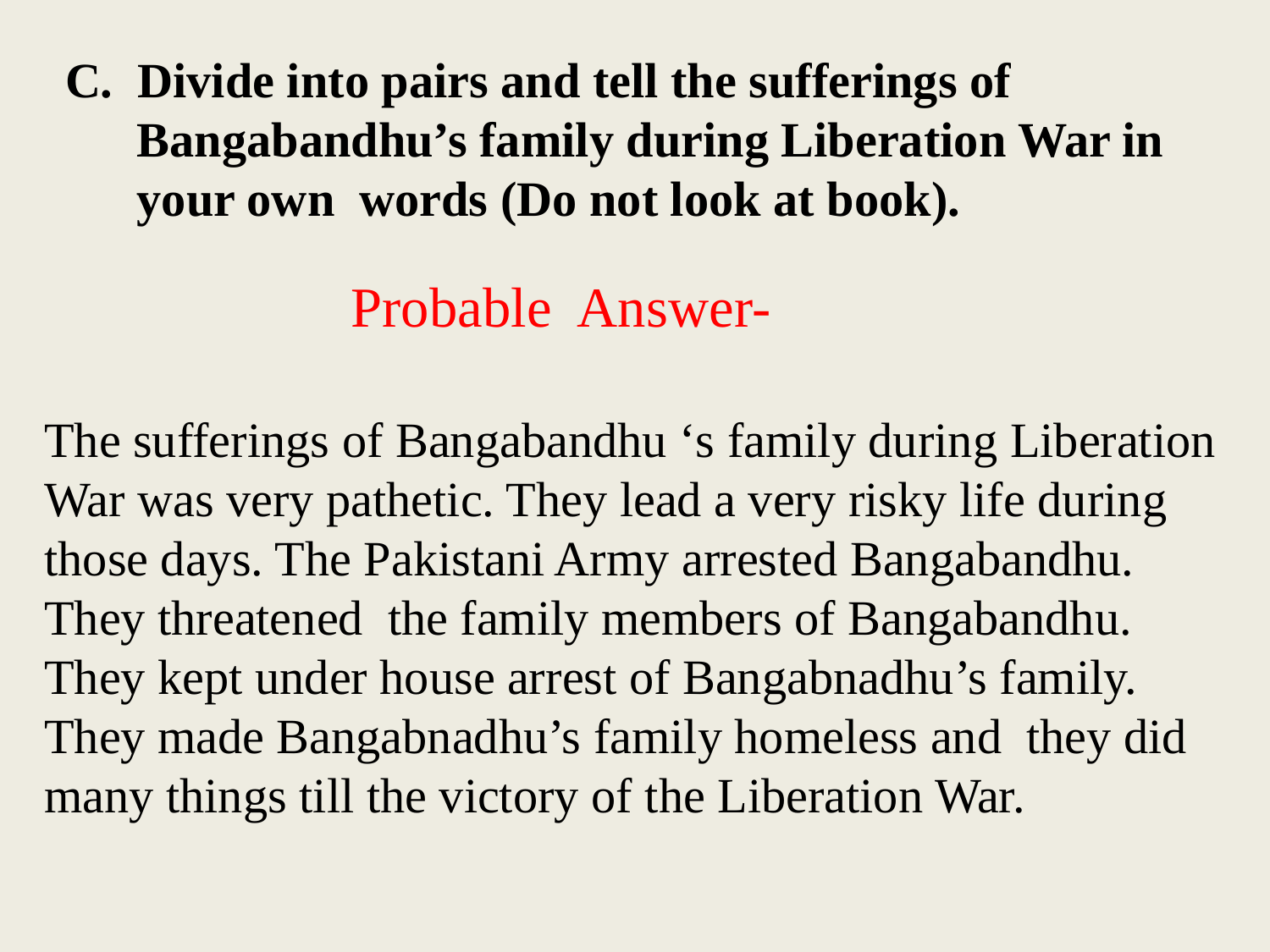

C.  Divide into pairs and tell the sufferings of Bangabandhu’s family during Liberation War in your own  words (Do not look at book).
Probable  Answer-
The sufferings of Bangabandhu ‘s family during Liberation War was very pathetic. They lead a very risky life during those days. The Pakistani Army arrested Bangabandhu. They threatened  the family members of Bangabandhu. They kept under house arrest of Bangabnadhu’s family. They made Bangabnadhu’s family homeless and  they did many things till the victory of the Liberation War.